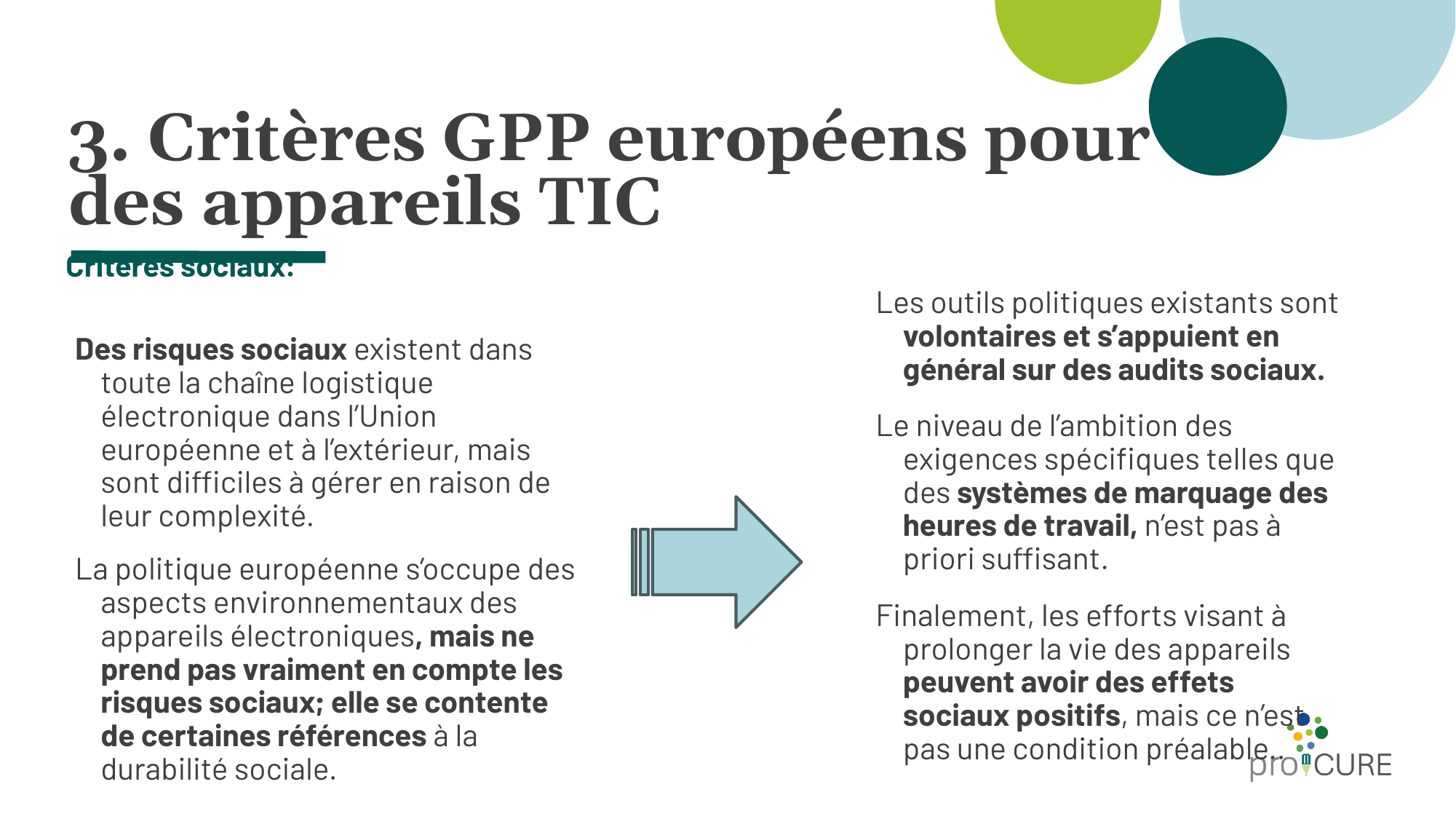

# 3. Critères GPP européens pour des appareils TIC
Critères sociaux:
Les outils politiques existants sont volontaires et s’appuient en général sur des audits sociaux.
Le niveau de l’ambition des exigences spécifiques telles que des systèmes de marquage des heures de travail, n’est pas à priori suffisant.
Finalement, les efforts visant à prolonger la vie des appareils peuvent avoir des effets sociaux positifs, mais ce n’est pas une condition préalable..
Des risques sociaux existent dans toute la chaîne logistique électronique dans l’Union européenne et à l’extérieur, mais sont difficiles à gérer en raison de leur complexité.
La politique européenne s’occupe des aspects environnementaux des appareils électroniques, mais ne prend pas vraiment en compte les risques sociaux; elle se contente de certaines références à la durabilité sociale.